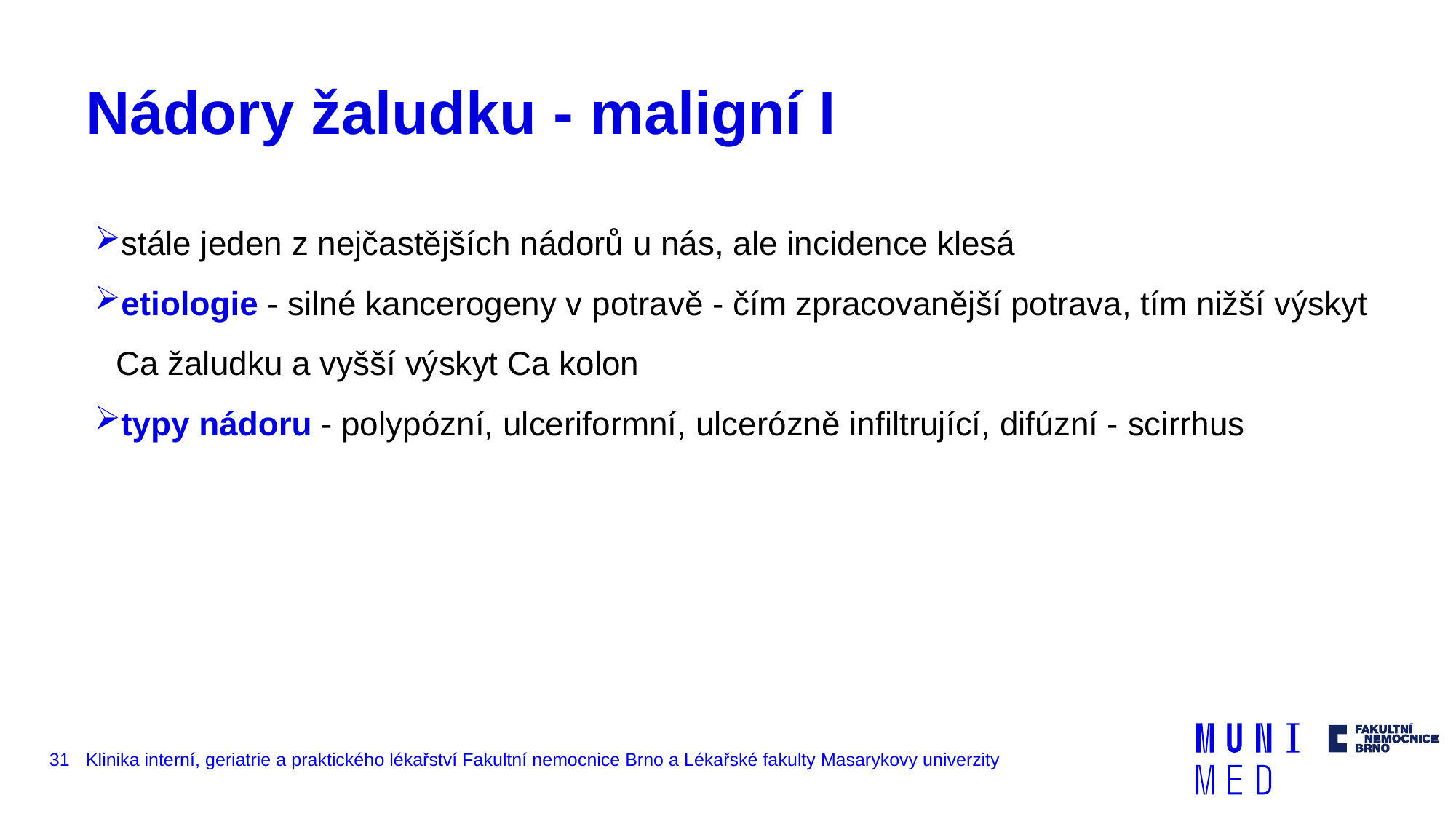

# Nádory žaludku - maligní I
stále jeden z nejčastějších nádorů u nás, ale incidence klesá
etiologie - silné kancerogeny v potravě - čím zpracovanější potrava, tím nižší výskyt Ca žaludku a vyšší výskyt Ca kolon
typy nádoru - polypózní, ulceriformní, ulcerózně infiltrující, difúzní - scirrhus
31
Klinika interní, geriatrie a praktického lékařství Fakultní nemocnice Brno a Lékařské fakulty Masarykovy univerzity